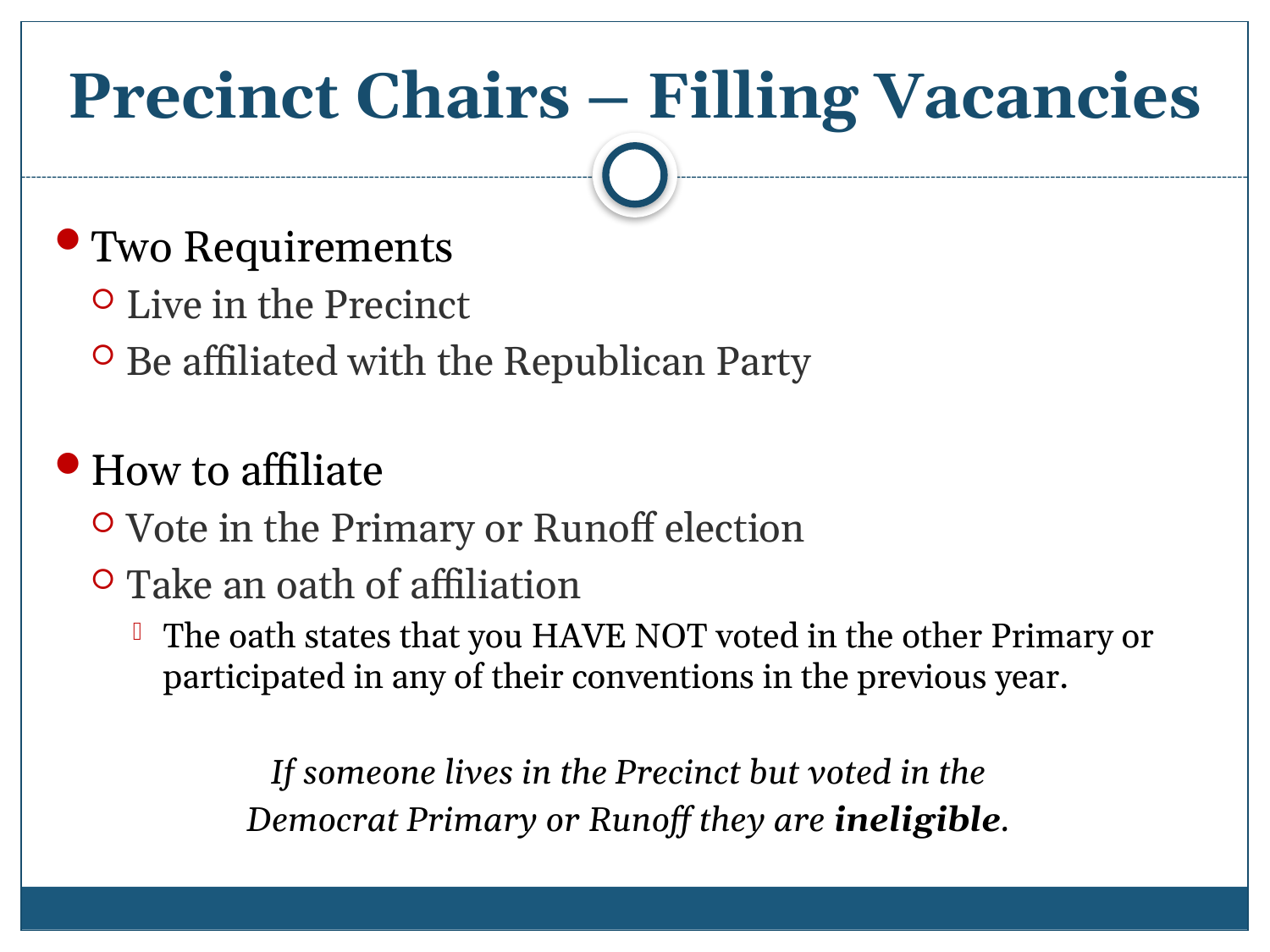

# Precinct Chairs – Filling Vacancies
Two Requirements
Live in the Precinct
Be affiliated with the Republican Party

How to affiliate
Vote in the Primary or Runoff election
Take an oath of affiliation
The oath states that you HAVE NOT voted in the other Primary or participated in any of their conventions in the previous year.

If someone lives in the Precinct but voted in the
Democrat Primary or Runoff they are ineligible.